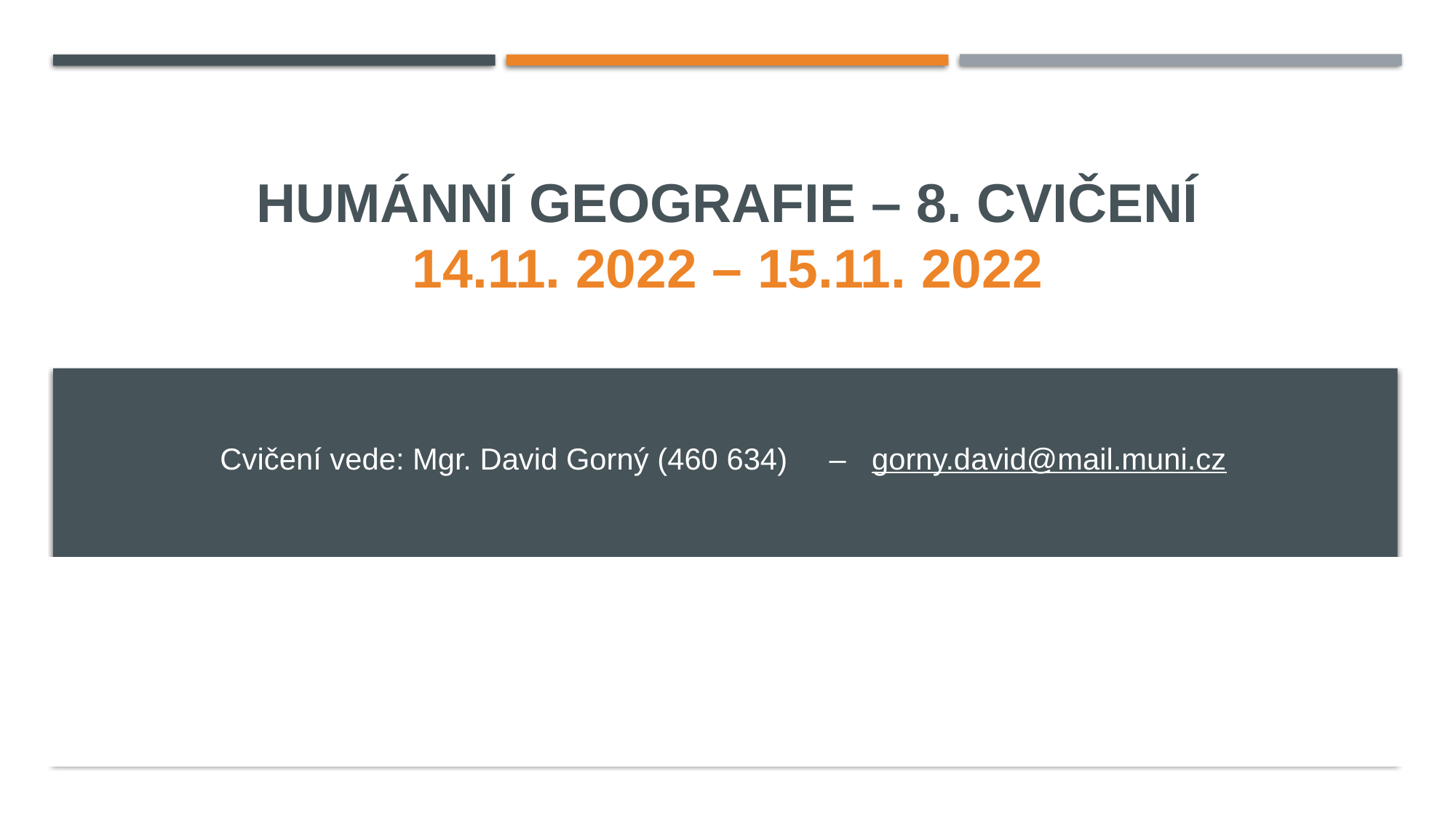

# Humánní geografie – 8. cvičení 14.11. 2022 – 15.11. 2022
Cvičení vede: Mgr. David Gorný (460 634)     –   gorny.david@mail.muni.cz